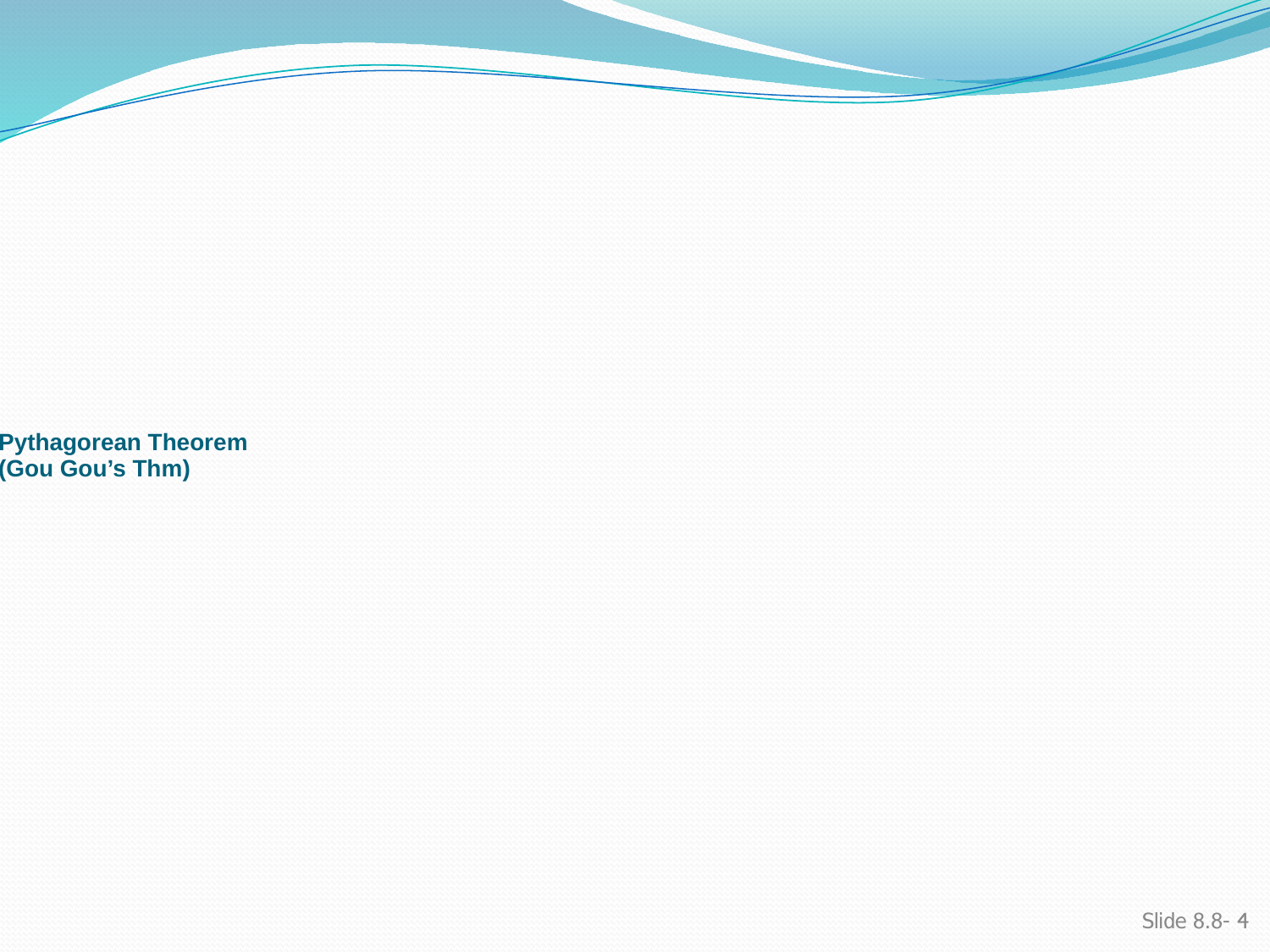

# Pythagorean Theorem (Gou Gou’s Thm)

Slide 8.8- 4